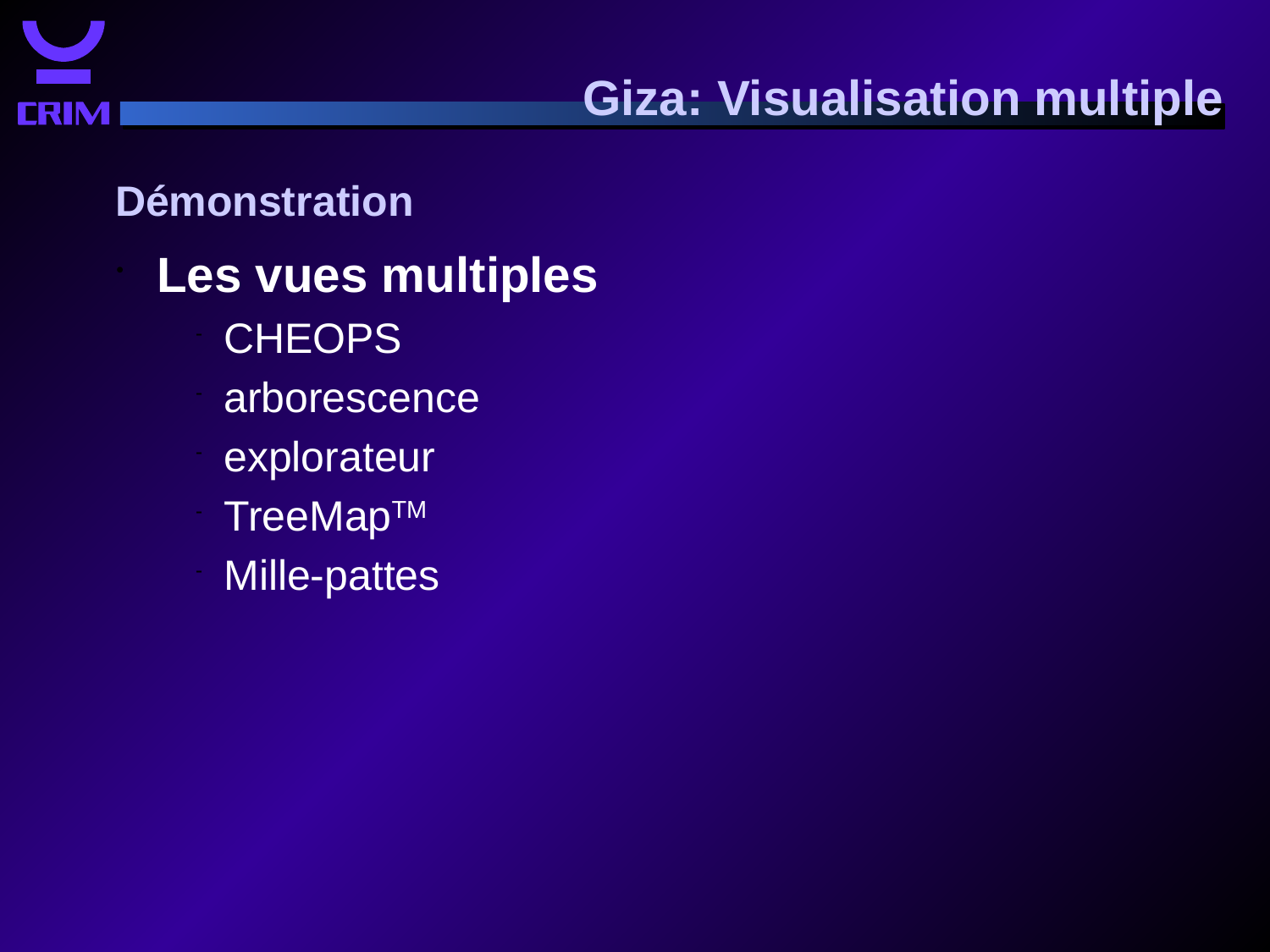

Giza: Visualisation multiple
Démonstration
Les vues multiples
CHEOPS
arborescence
explorateur
TreeMapTM
Mille-pattes